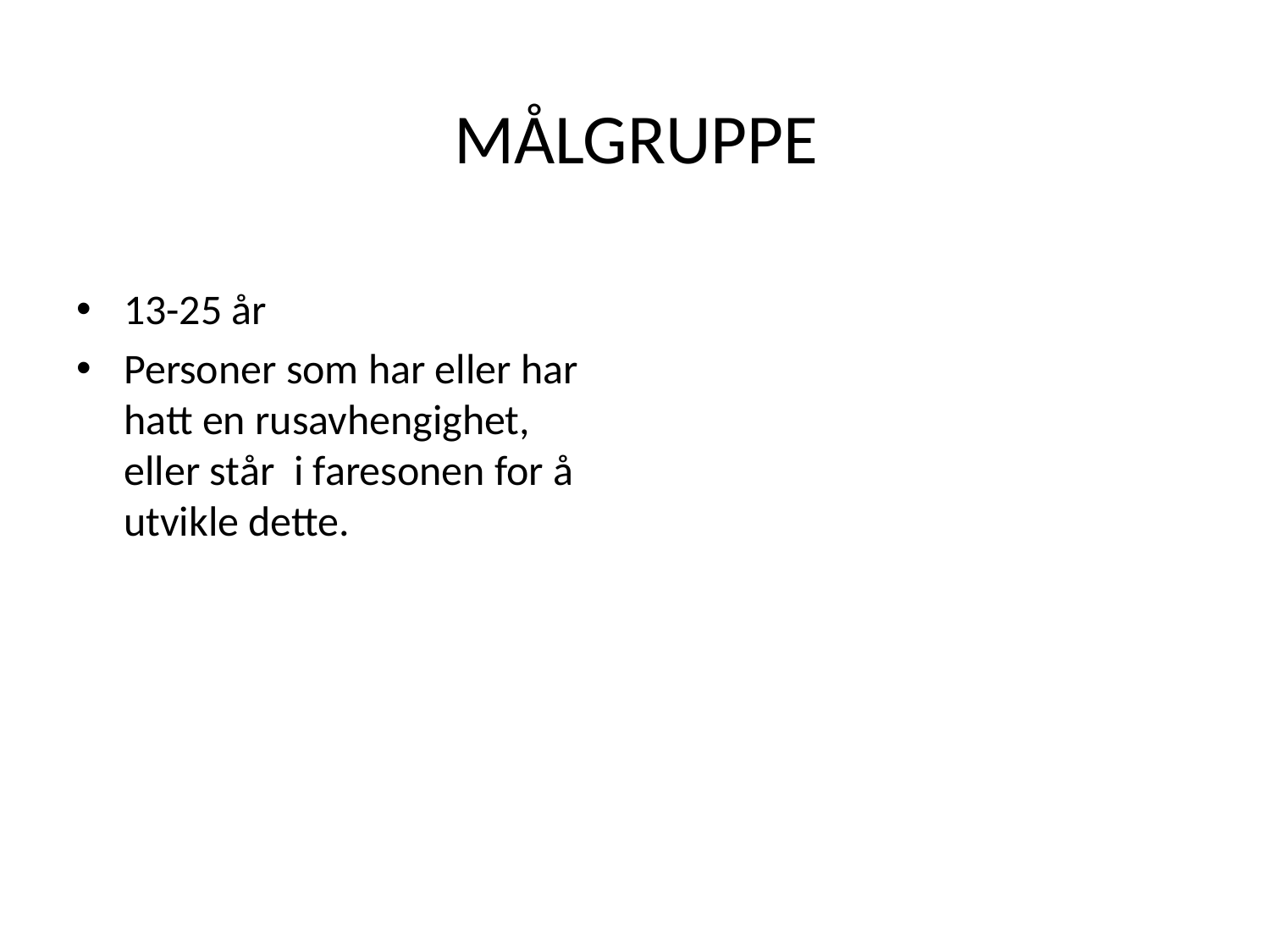

# MÅLGRUPPE
13-25 år
Personer som har eller har hatt en rusavhengighet, eller står  i faresonen for å utvikle dette.